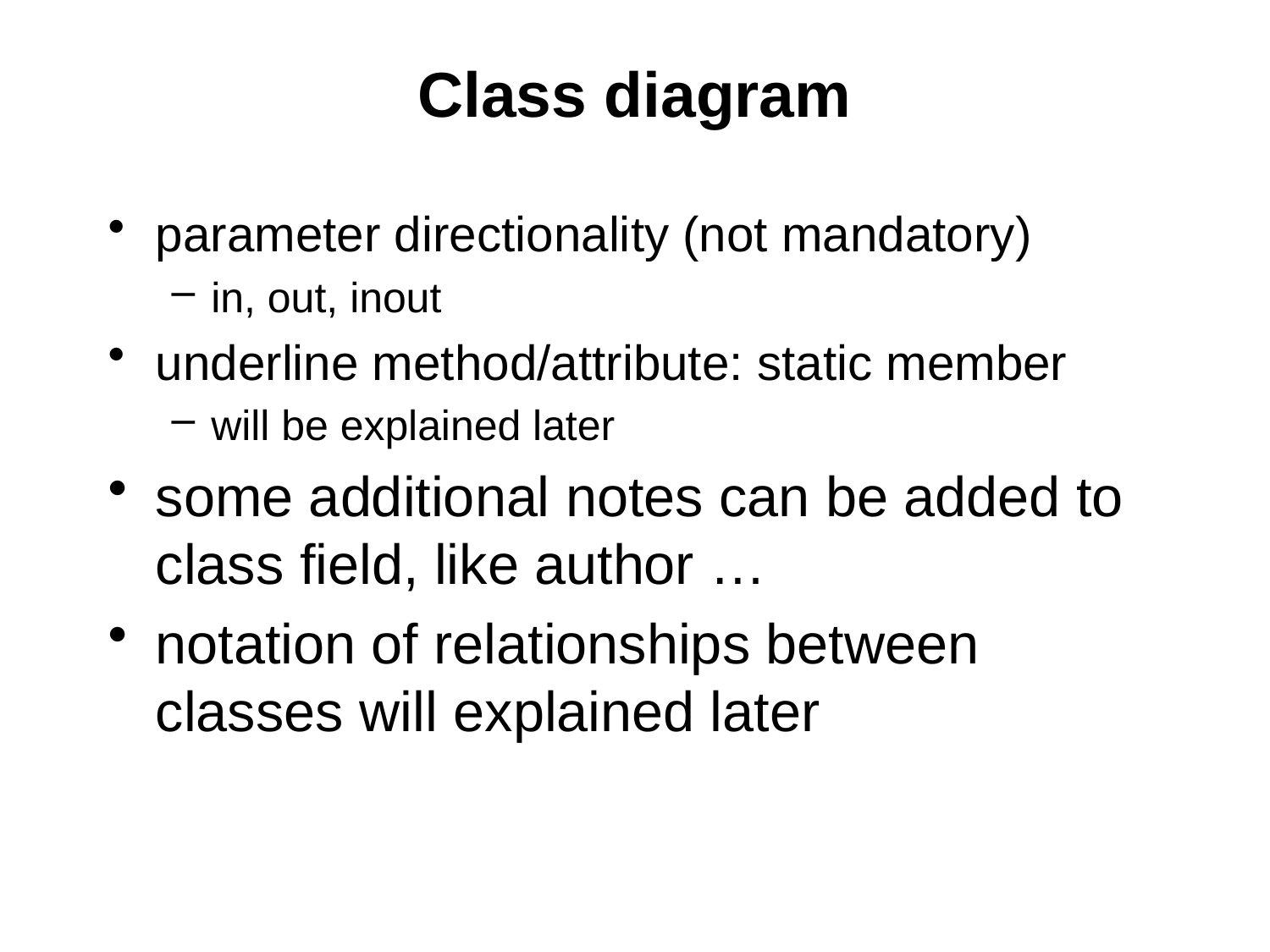

# Class diagram
parameter directionality (not mandatory)
in, out, inout
underline method/attribute: static member
will be explained later
some additional notes can be added to class field, like author …
notation of relationships between classes will explained later